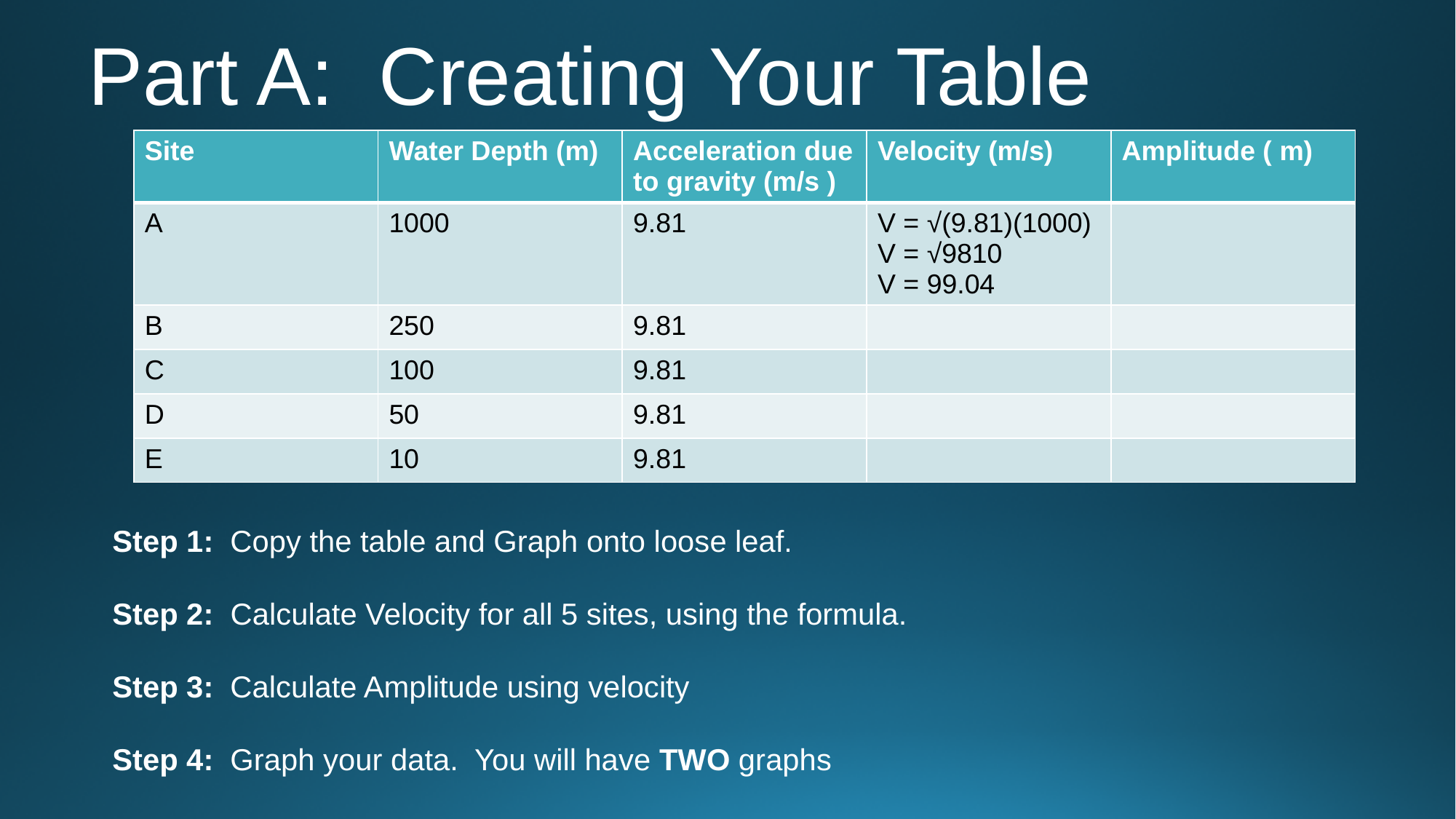

# Part A:  Creating Your Table
| Site | Water Depth (m) | Acceleration due to gravity (m/s ) | Velocity (m/s) | Amplitude ( m) |
| --- | --- | --- | --- | --- |
| A | 1000 | 9.81 | V = √(9.81)(1000) V = √9810 V = 99.04 |  |
| B | 250 | 9.81 |  |  |
| C | 100 | 9.81 |  |  |
| D | 50 | 9.81 |  |  |
| E | 10 | 9.81 |  |  |
Step 1:  Copy the table and Graph onto loose leaf.

Step 2:  Calculate Velocity for all 5 sites, using the formula.

Step 3:  Calculate Amplitude using velocity

Step 4:  Graph your data.  You will have TWO graphs